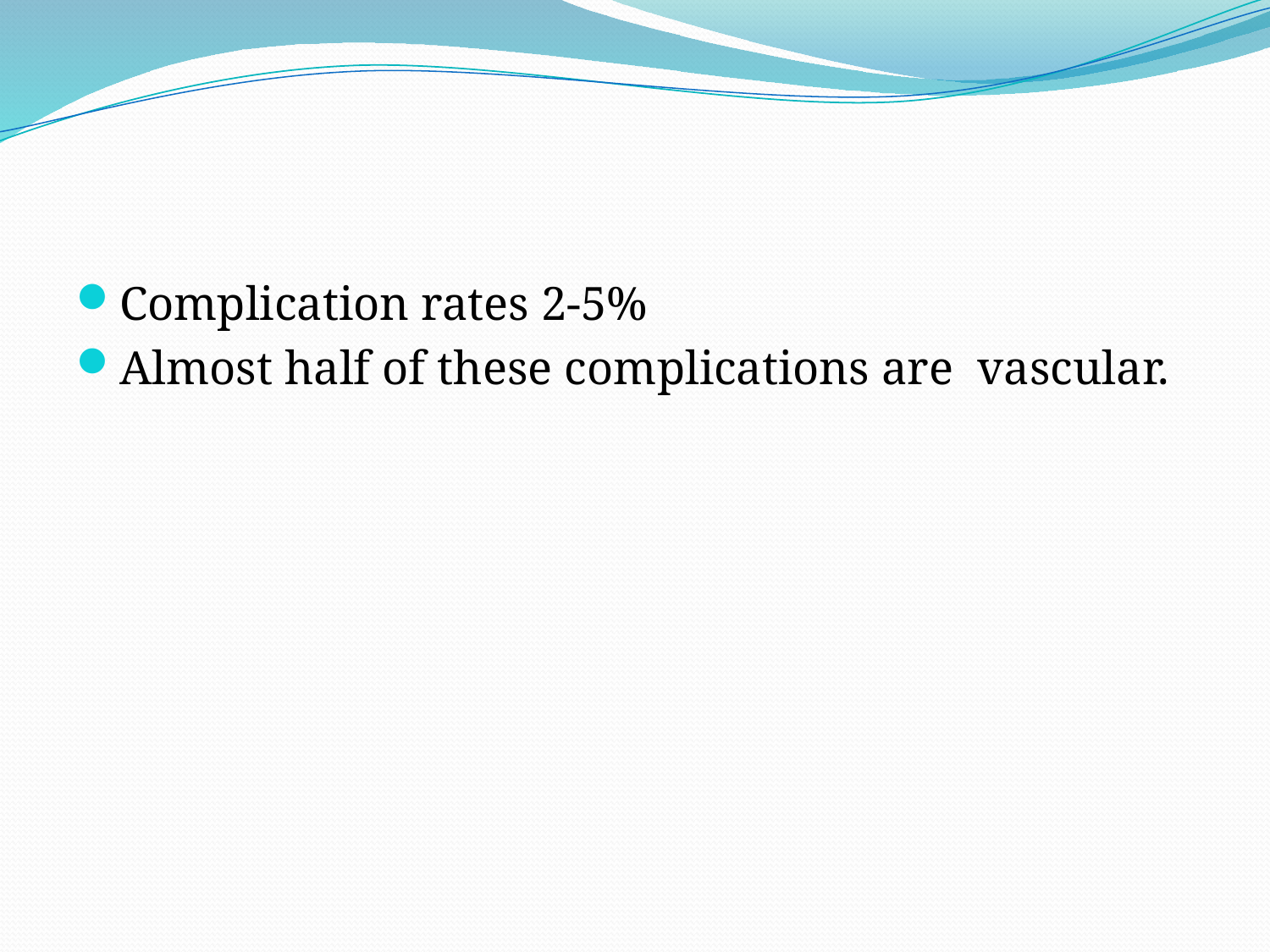

#
Complication rates 2-5%
Almost half of these complications are  vascular.